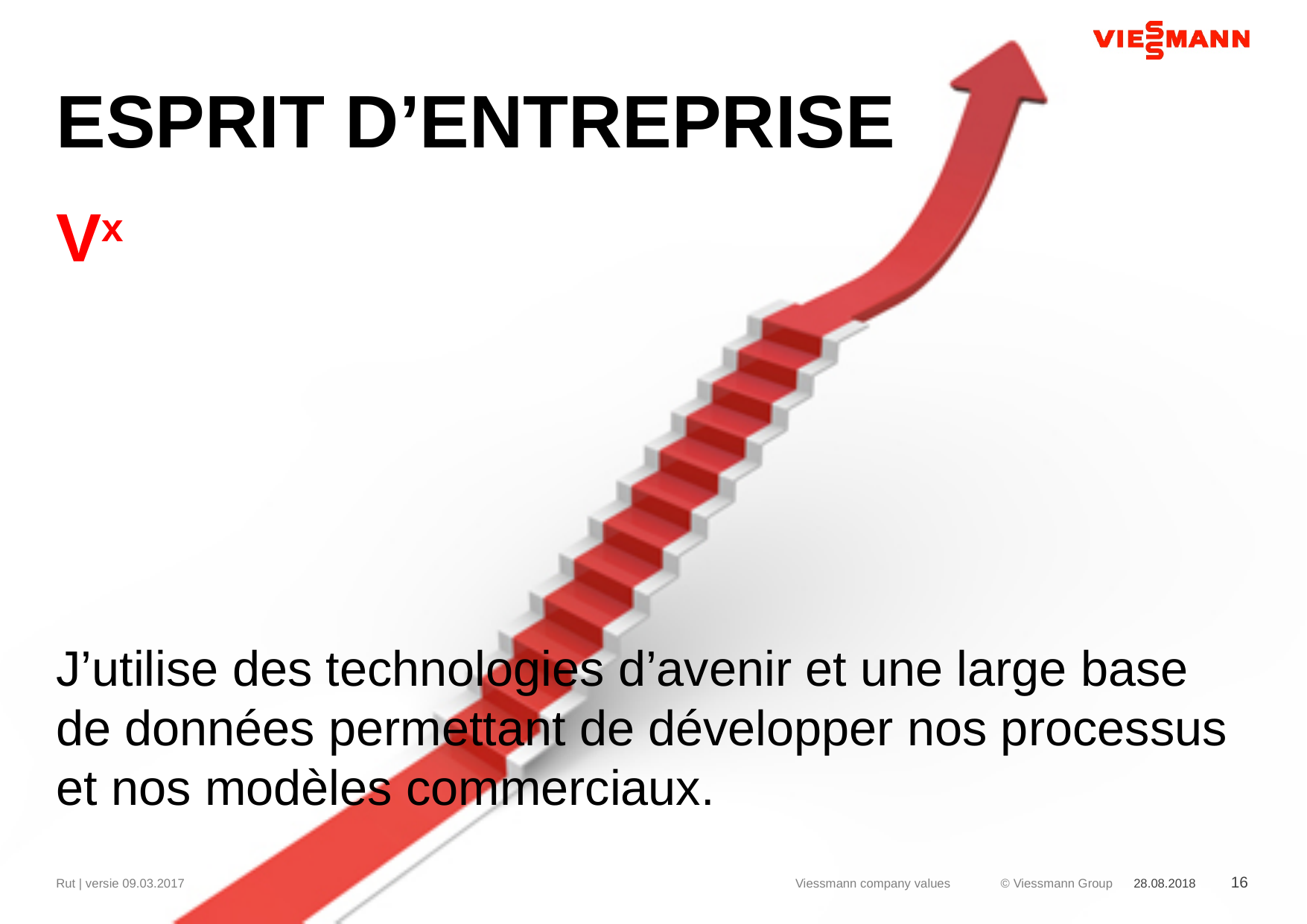

# ESPRIT D’ENTREPRISE
Vx

J’utilise des technologies d’avenir et une large base de données permettant de développer nos processus et nos modèles commerciaux.

Rut | versie 09.03.2017
Viessmann company values
28.08.2018
16